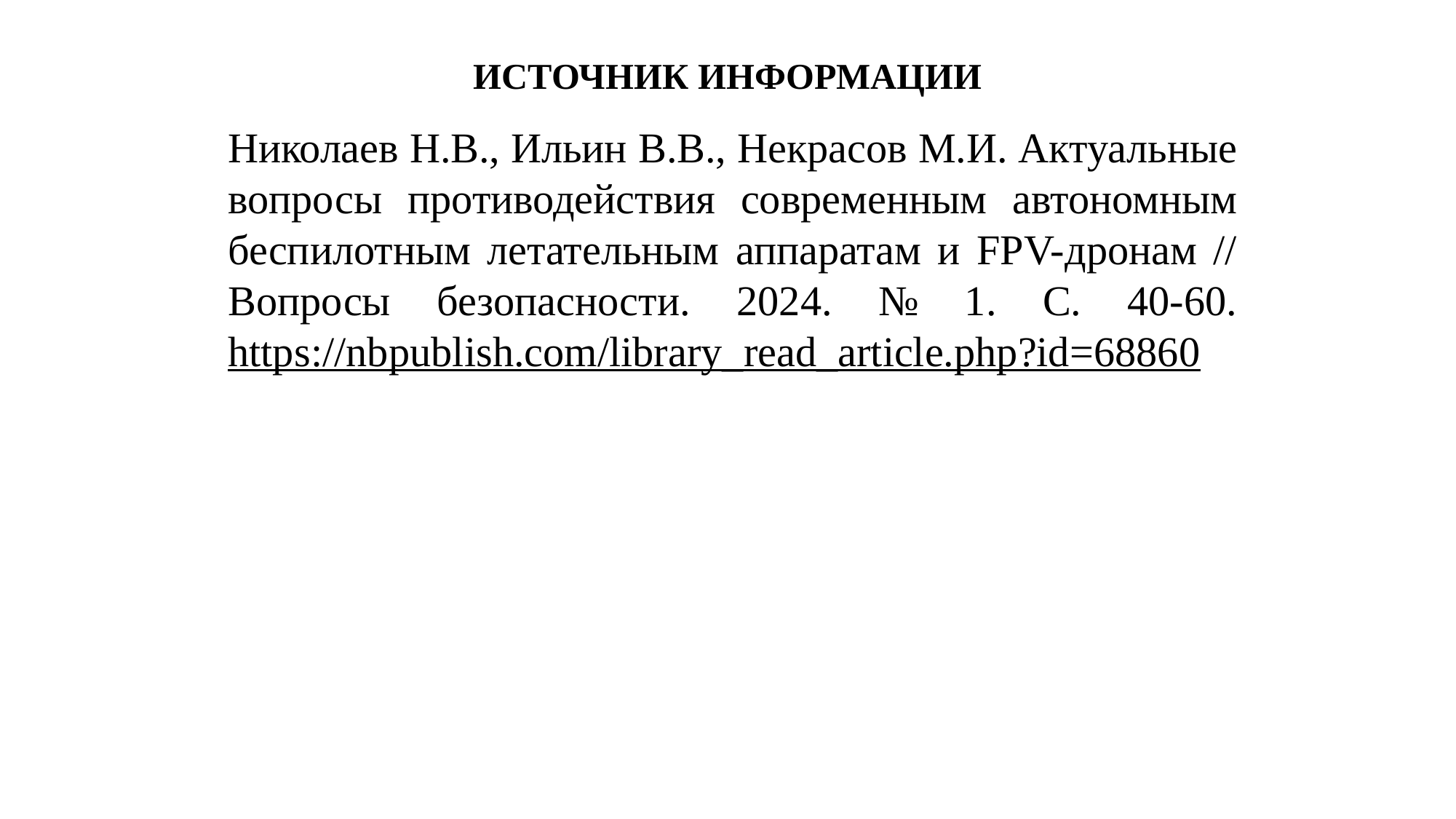

# ИСТОЧНИК ИНФОРМАЦИИ
Николаев Н.В., Ильин В.В., Некрасов М.И. Актуальные вопросы противодействия современным автономным беспилотным летательным аппаратам и FPV-дронам // Вопросы безопасности. 2024. № 1. С. 40-60. https://nbpublish.com/library_read_article.php?id=68860